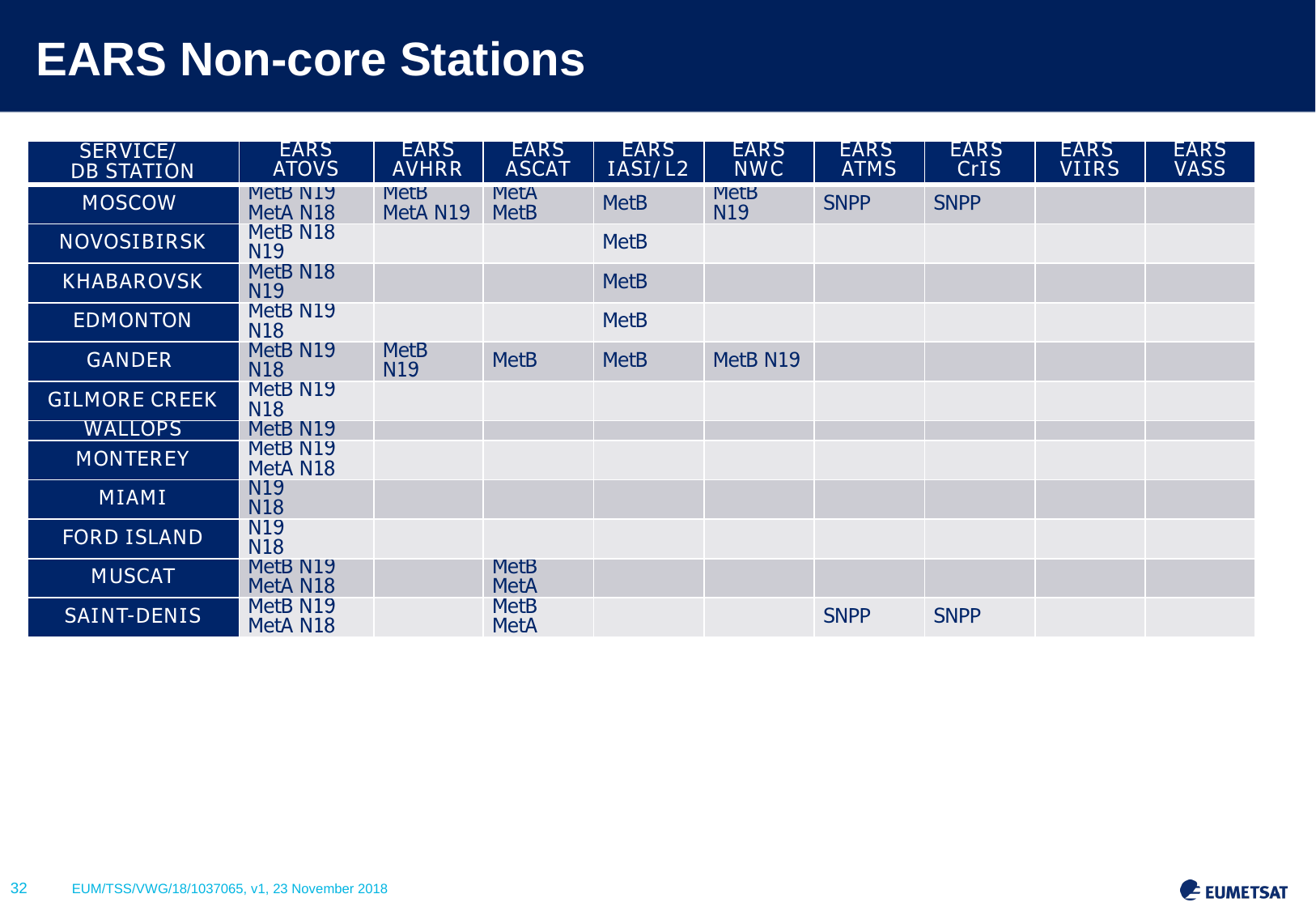

# EARS Non-core Stations
| SERVICE/ DB STATION | EARS ATOVS | EARS AVHRR | EARS ASCAT | EARS IASI/L2 | EARS NWC | EARS ATMS | EARS CrIS | EARS VIIRS | EARS VASS |
| --- | --- | --- | --- | --- | --- | --- | --- | --- | --- |
| MOSCOW | MetB N19 MetA N18 | MetB MetA N19 | MetA MetB | MetB | MetB N19 | SNPP | SNPP |  |  |
| NOVOSIBIRSK | MetB N18 N19 |  |  | MetB |  |  |  |  |  |
| KHABAROVSK | MetB N18 N19 |  |  | MetB |  |  |  |  |  |
| EDMONTON | MetB N19 N18 |  |  | MetB |  |  |  |  |  |
| GANDER | MetB N19 N18 | MetB N19 | MetB | MetB | MetB N19 |  |  |  |  |
| GILMORE CREEK | MetB N19 N18 |  |  |  |  |  |  |  |  |
| WALLOPS | MetB N19 |  |  |  |  |  |  |  |  |
| MONTEREY | MetB N19 MetA N18 |  |  |  |  |  |  |  |  |
| MIAMI | N19 N18 |  |  |  |  |  |  |  |  |
| FORD ISLAND | N19 N18 |  |  |  |  |  |  |  |  |
| MUSCAT | MetB N19 MetA N18 |  | MetB MetA |  |  |  |  |  |  |
| SAINT-DENIS | MetB N19 MetA N18 |  | MetB MetA |  |  | SNPP | SNPP |  |  |